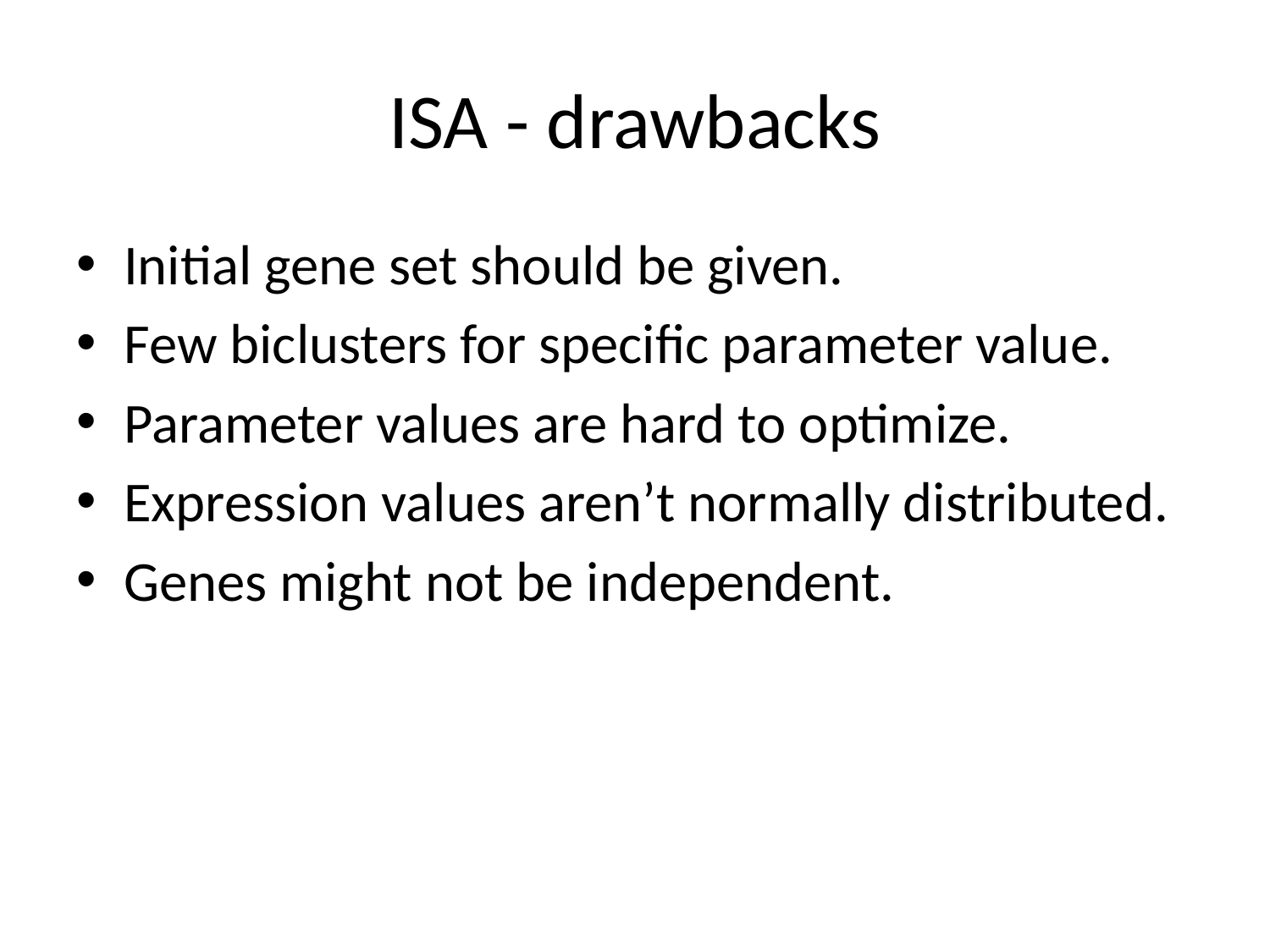

# ISA - drawbacks
Initial gene set should be given.
Few biclusters for specific parameter value.
Parameter values are hard to optimize.
Expression values aren’t normally distributed.
Genes might not be independent.